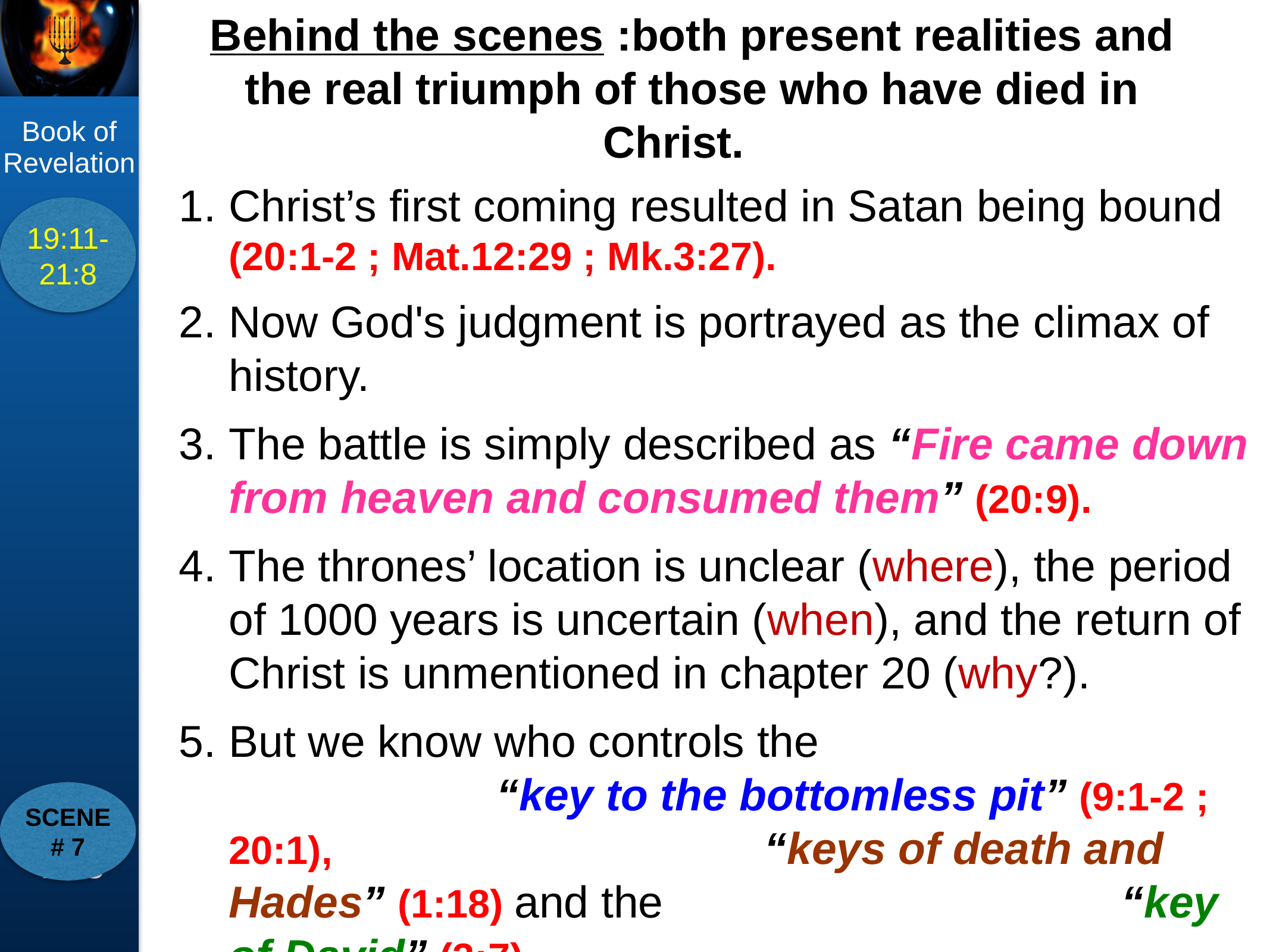

Behind the scenes :both present realities and the real triumph of those who have died in Christ.
Christ’s first coming resulted in Satan being bound (20:1-2 ; Mat.12:29 ; Mk.3:27).
Now God's judgment is portrayed as the climax of history.
The battle is simply described as “Fire came down from heaven and consumed them” (20:9).
The thrones’ location is unclear (where), the period of 1000 years is uncertain (when), and the return of Christ is unmentioned in chapter 20 (why?).
But we know who controls the 								“key to the bottomless pit” (9:1-2 ; 20:1),					“keys of death and Hades” (1:18) and the 					“key of David” (3:7)
19:11-21:8
SCENE # 7